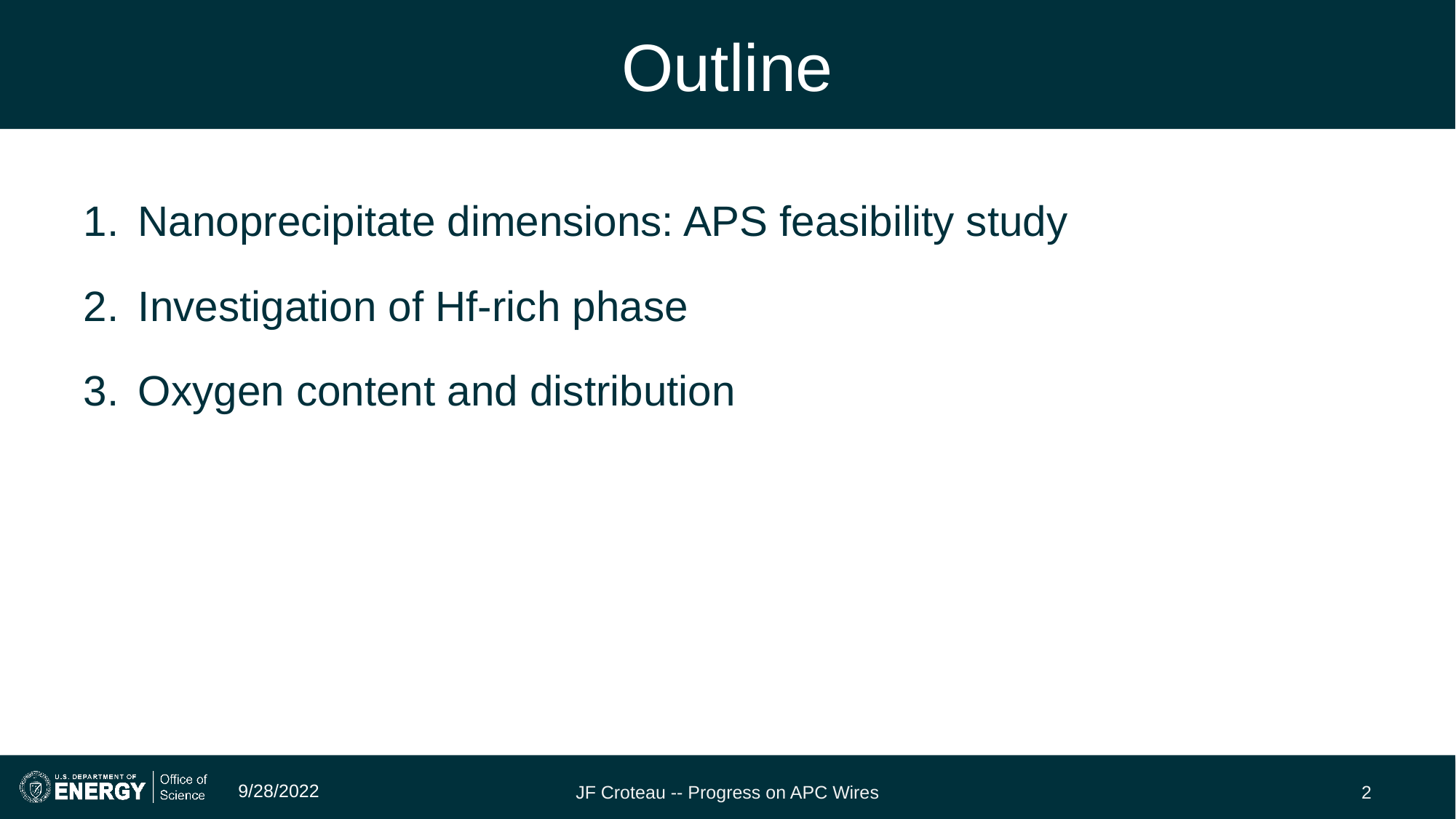

# Outline
Nanoprecipitate dimensions: APS feasibility study
Investigation of Hf-rich phase
Oxygen content and distribution

9/28/2022
JF Croteau -- Progress on APC Wires
2